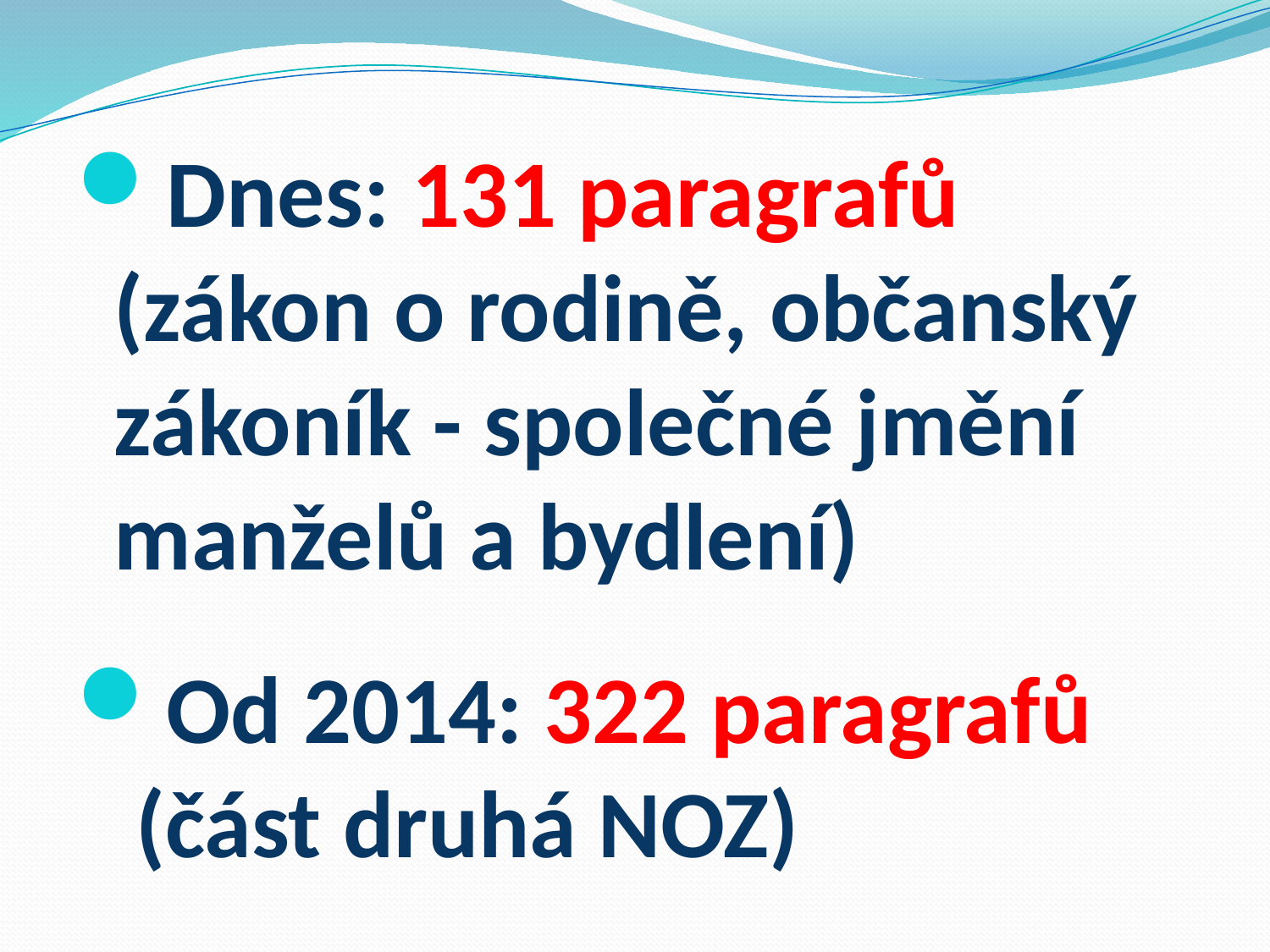

#
Dnes: 131 paragrafů (zákon o rodině, občanský zákoník - společné jmění manželů a bydlení)

Od 2014: 322 paragrafů      (část druhá NOZ)